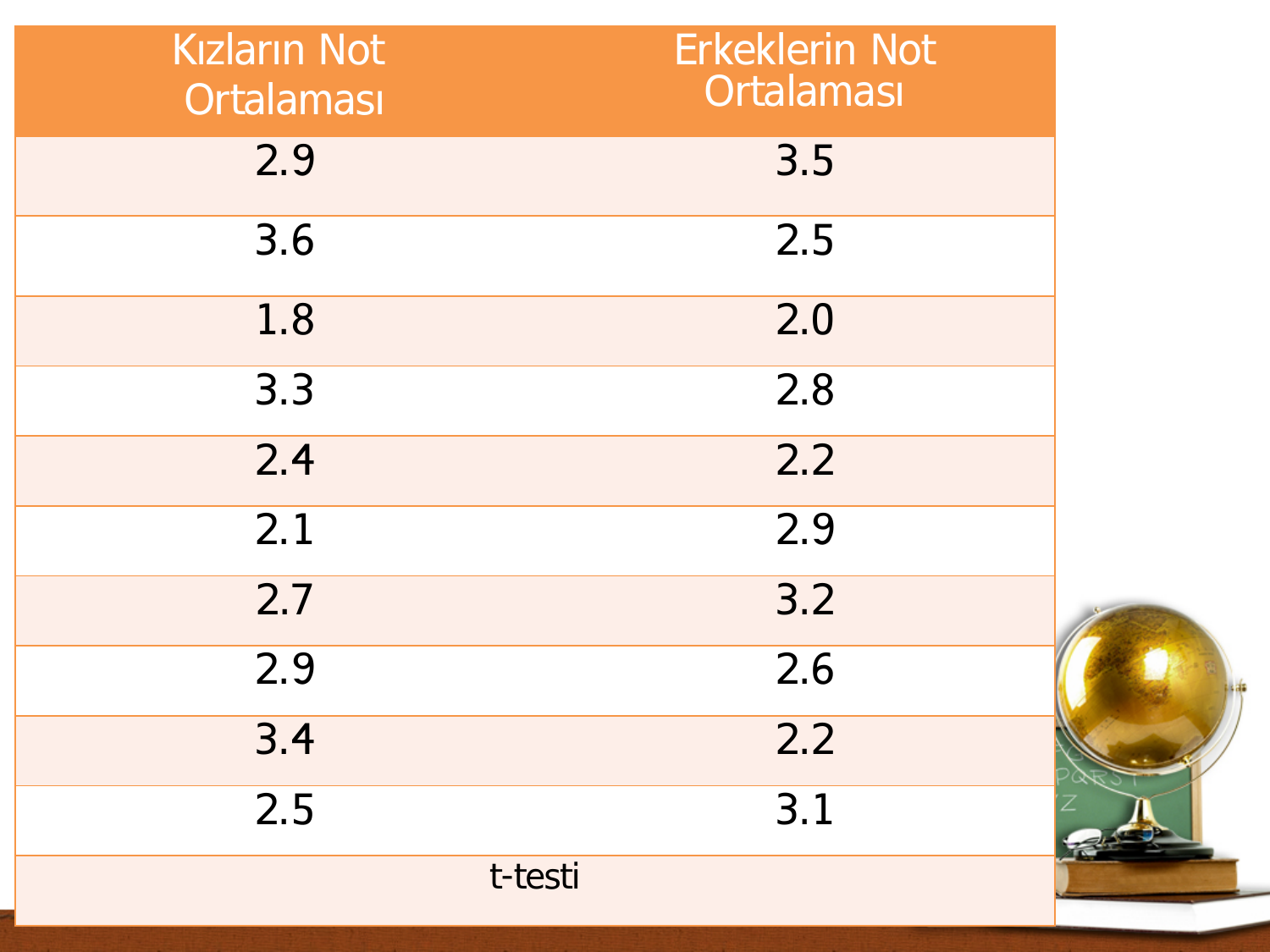

| Kızların Not Ortalaması | Erkeklerin Not Ortalaması |
| --- | --- |
| 2.9 | 3.5 |
| 3.6 | 2.5 |
| 1.8 | 2.0 |
| 3.3 | 2.8 |
| 2.4 | 2.2 |
| 2.1 | 2.9 |
| 2.7 | 3.2 |
| 2.9 | 2.6 |
| 3.4 | 2.2 |
| 2.5 | 3.1 |
| t-testi |  |